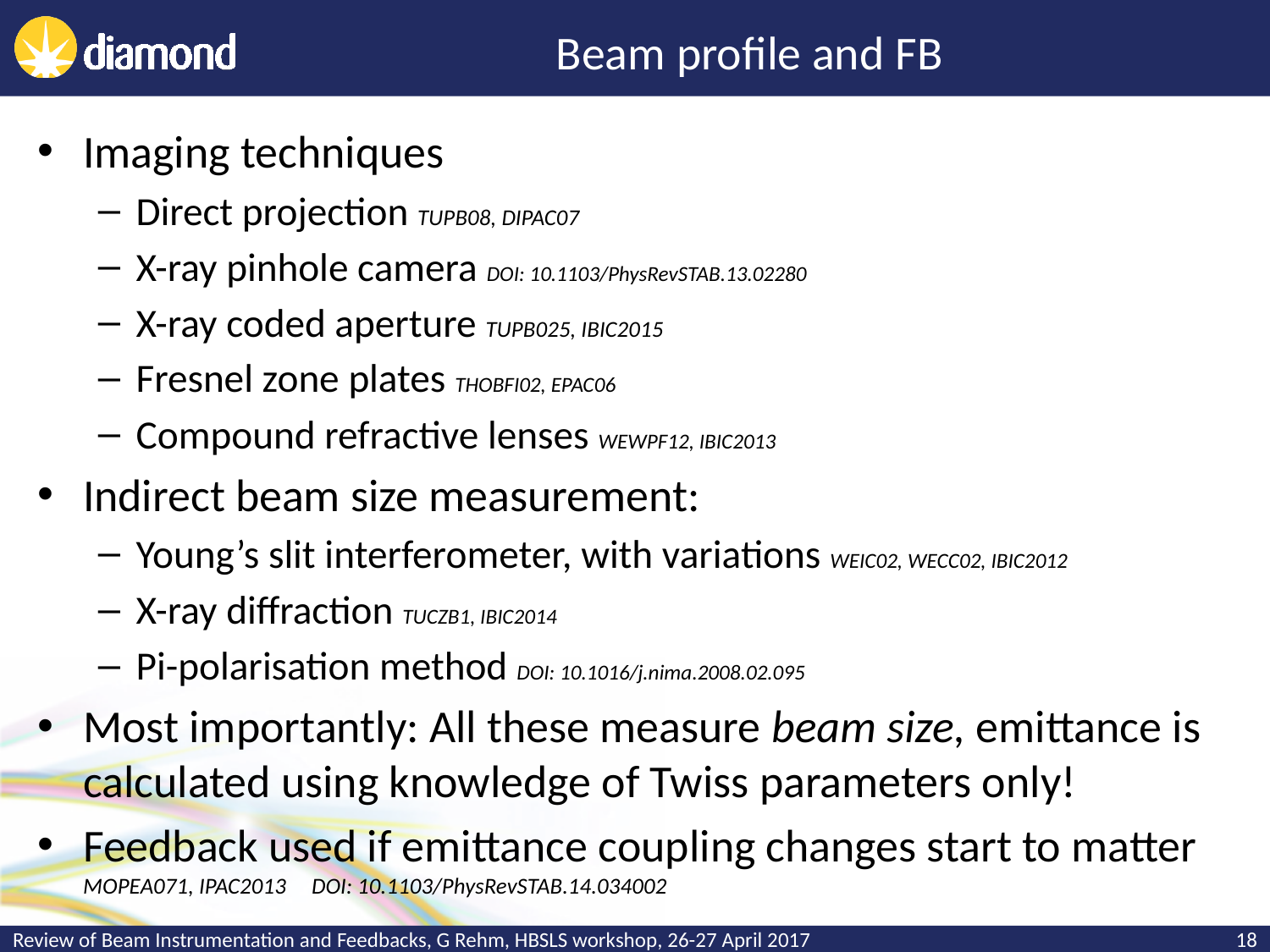

# Beam profile and FB
Imaging techniques
Direct projection TUPB08, DIPAC07
X-ray pinhole camera DOI: 10.1103/PhysRevSTAB.13.02280
X-ray coded aperture TUPB025, IBIC2015
Fresnel zone plates THOBFI02, EPAC06
Compound refractive lenses WEWPF12, IBIC2013
Indirect beam size measurement:
Young’s slit interferometer, with variations WEIC02, WECC02, IBIC2012
X-ray diffraction TUCZB1, IBIC2014
Pi-polarisation method DOI: 10.1016/j.nima.2008.02.095
Most importantly: All these measure beam size, emittance is calculated using knowledge of Twiss parameters only!
Feedback used if emittance coupling changes start to matter MOPEA071, IPAC2013     DOI: 10.1103/PhysRevSTAB.14.034002

Review of Beam Instrumentation and Feedbacks, G Rehm, HBSLS workshop, 26-27 April 2017
18